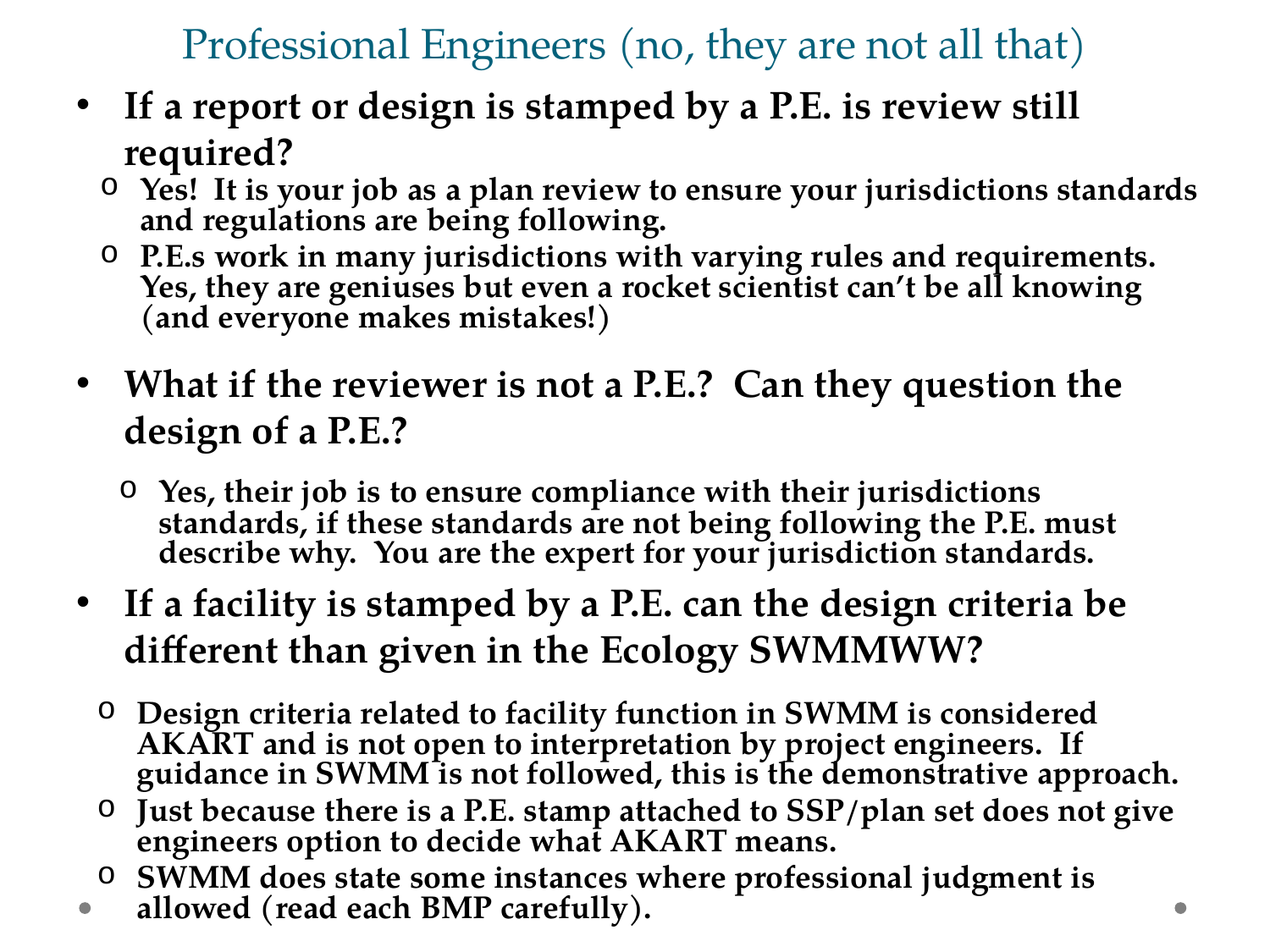

# Professional Engineers (no, they are not all that)
If a report or design is stamped by a P.E. is review still required?

What if the reviewer is not a P.E.?  Can they question the design of a P.E.?

If a facility is stamped by a P.E. can the design criteria be  different than given in the Ecology SWMMWW?

Yes!  It is your job as a plan review to ensure your jurisdictions standards and regulations are being following.
P.E.s work in many jurisdictions with varying rules and requirements.  Yes, they are geniuses but even a rocket scientist can’t be all knowing (and everyone makes mistakes!)
Yes, their job is to ensure compliance with their jurisdictions standards, if these standards are not being following the P.E. must describe why.  You are the expert for your jurisdiction standards.
Design criteria related to facility function in SWMM is considered AKART and is not open to interpretation by project engineers.  If guidance in SWMM is not followed, this is the demonstrative approach.
Just because there is a P.E. stamp attached to SSP/plan set does not give engineers option to decide what AKART means.
SWMM does state some instances where professional judgment is allowed (read each BMP carefully).